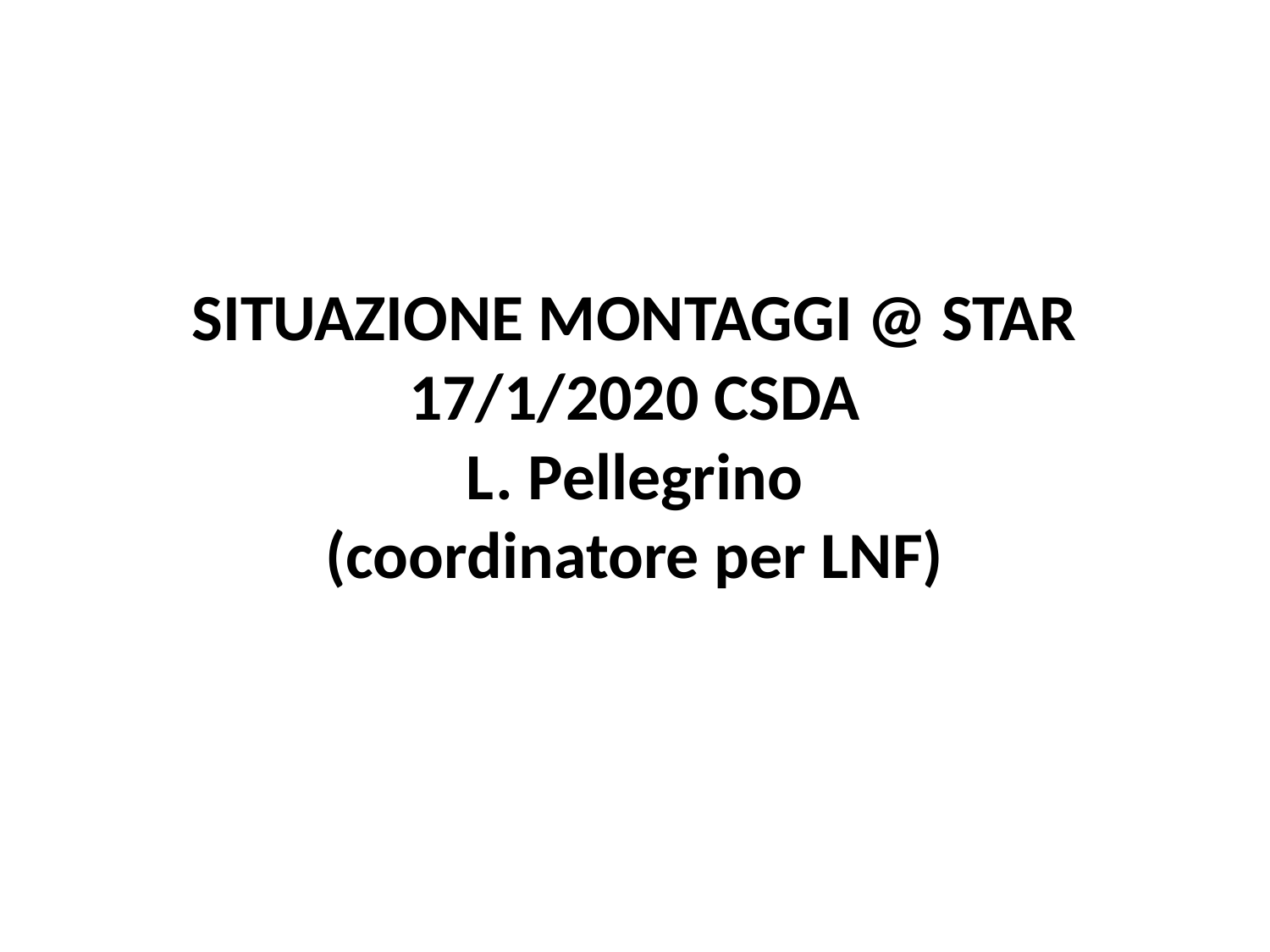

# SITUAZIONE MONTAGGI @ STAR 17/1/2020 CSDA L. Pellegrino (coordinatore per LNF)